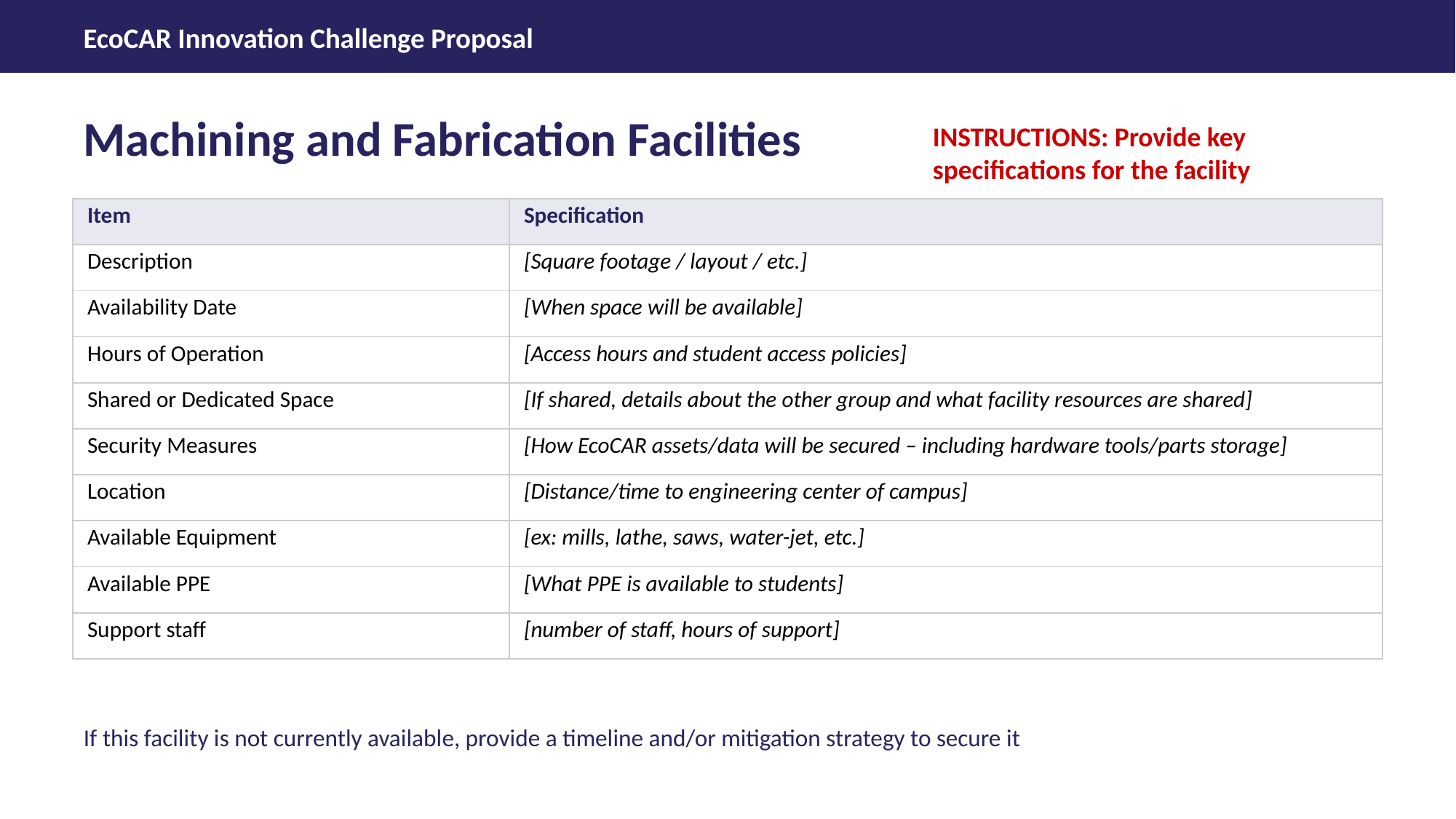

Machining and Fabrication Facilities
INSTRUCTIONS: Provide key specifications for the facility
| Item | Specification |
| --- | --- |
| Description | [Square footage / layout / etc.] |
| Availability Date | [When space will be available] |
| Hours of Operation | [Access hours and student access policies] |
| Shared or Dedicated Space | [If shared, details about the other group and what facility resources are shared] |
| Security Measures | [How EcoCAR assets/data will be secured – including hardware tools/parts storage] |
| Location | [Distance/time to engineering center of campus] |
| Available Equipment | [ex: mills, lathe, saws, water-jet, etc.] |
| Available PPE | [What PPE is available to students] |
| Support staff | [number of staff, hours of support] |
If this facility is not currently available, provide a timeline and/or mitigation strategy to secure it